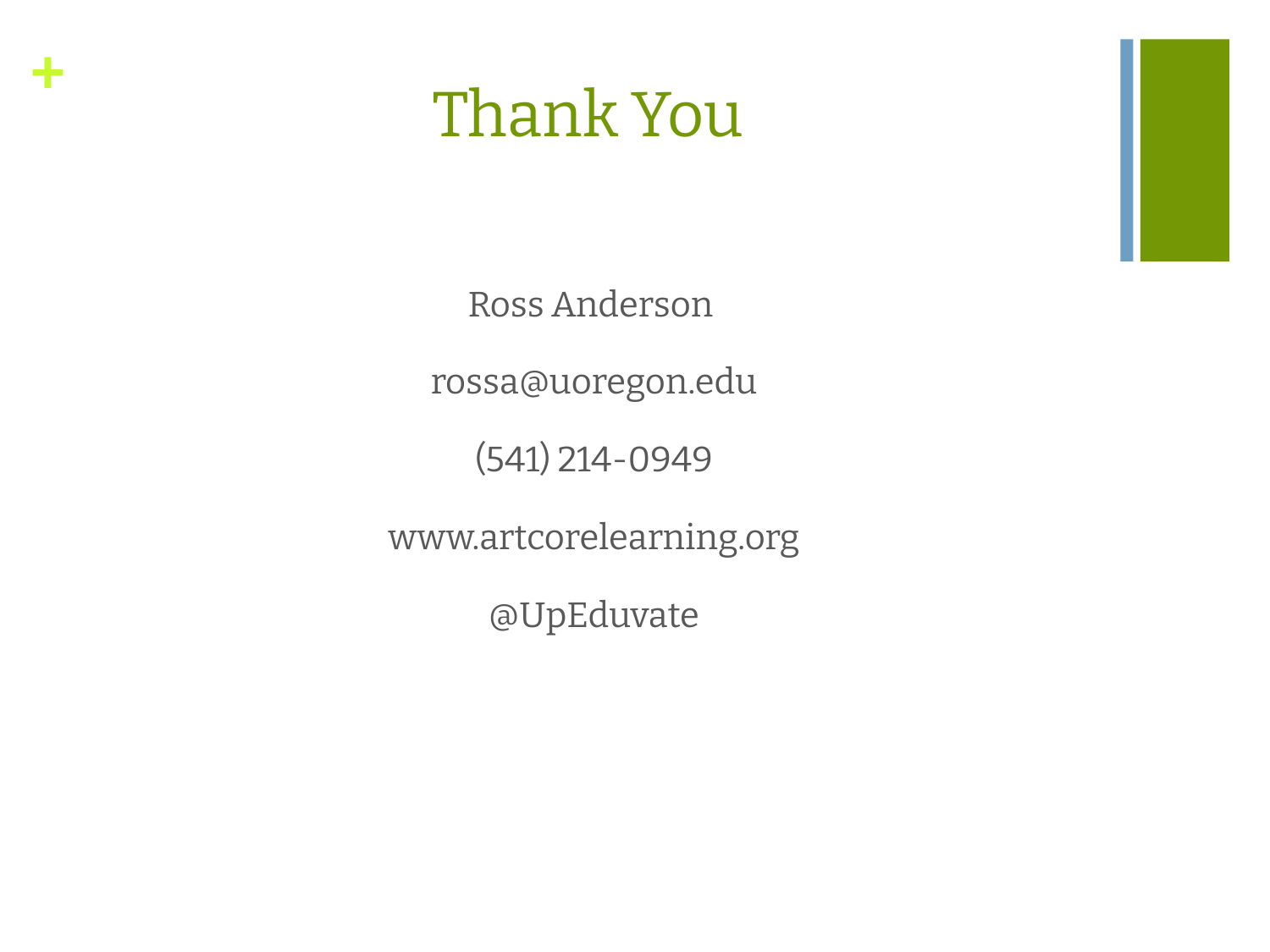

# Thank You
Ross Anderson
rossa@uoregon.edu
(541) 214-0949
www.artcorelearning.org
@UpEduvate